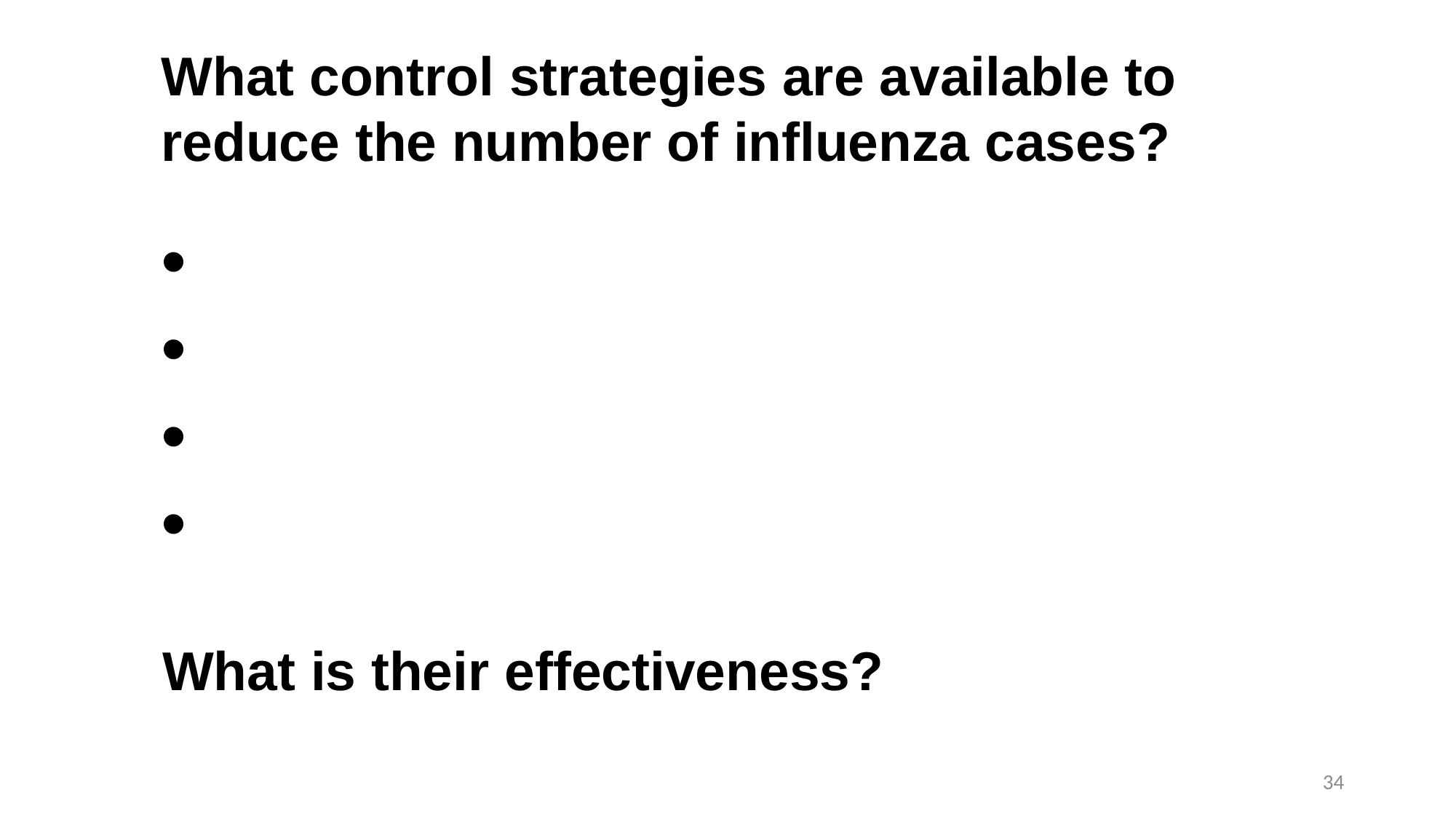

What control strategies are available to reduce the number of influenza cases?

What is their effectiveness?
34